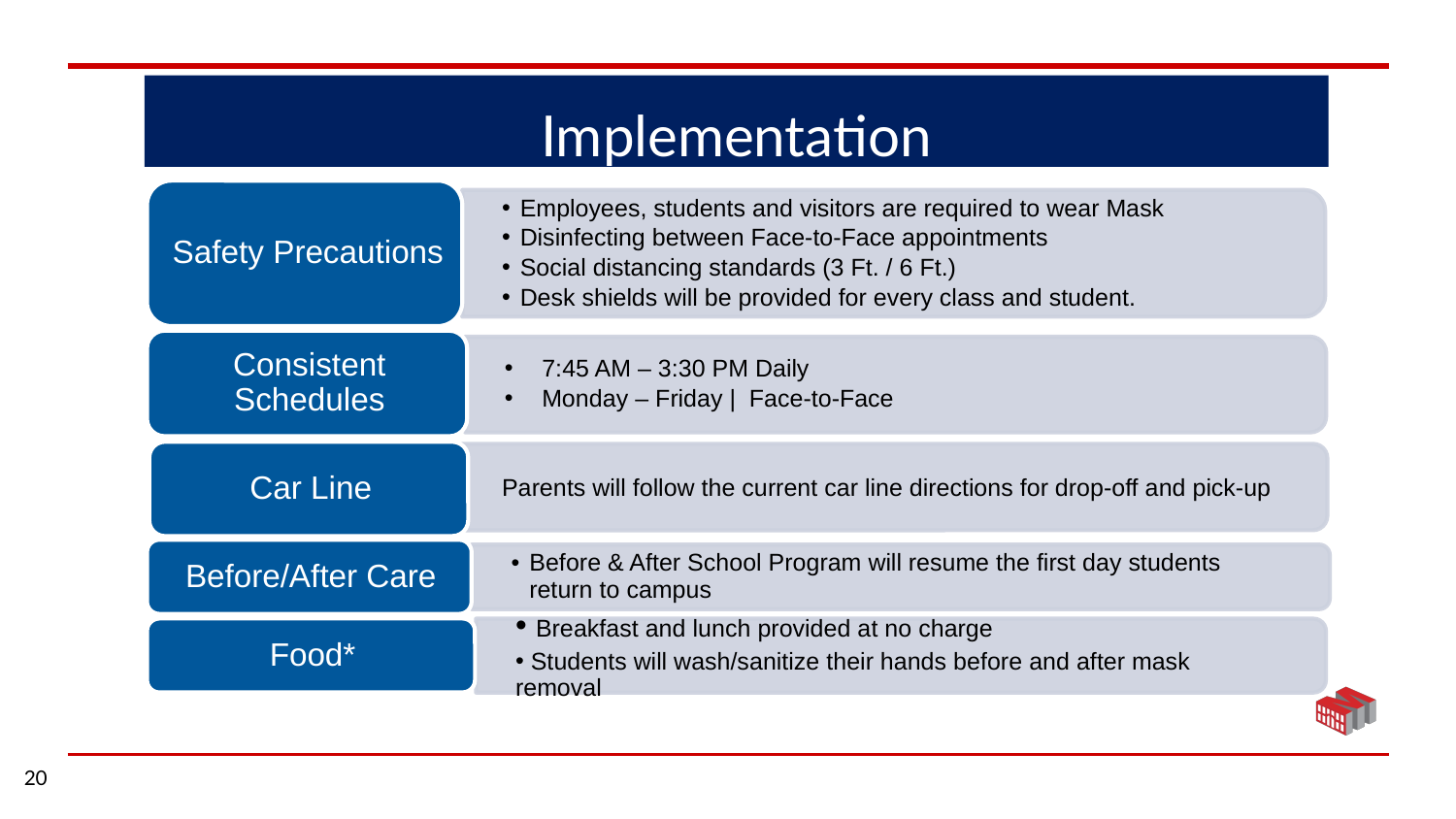

Implementation
Employees, students and visitors are required to wear Mask
Disinfecting between Face-to-Face appointments
Social distancing standards (3 Ft. / 6 Ft.)
Desk shields will be provided for every class and student.
Safety Precautions
7:45 AM – 3:30 PM Daily
Monday – Friday |  Face-to-Face
Consistent Schedules

Parents will follow the current car line directions for drop-off and pick-up

Car Line
Before & After School Program will resume the first day students return to campus
Before/After Care
 Breakfast and lunch provided at no charge
 Students will wash/sanitize their hands before and after mask removal
Food*
20